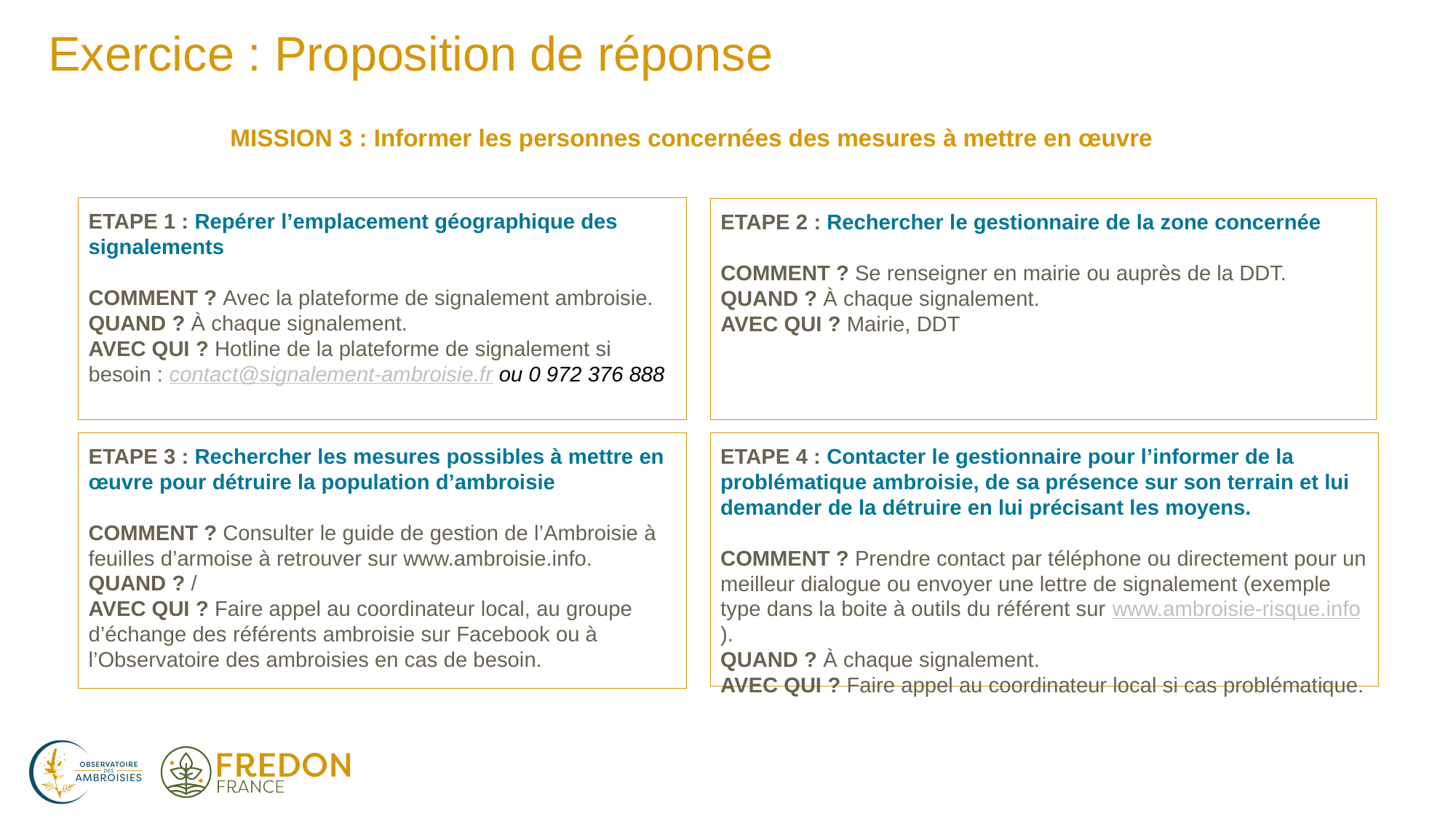

Exercice : Proposition de réponse
MISSION 3 : Informer les personnes concernées des mesures à mettre en œuvre
ETAPE 1 : Repérer l’emplacement géographique des signalements

COMMENT ? Avec la plateforme de signalement ambroisie.
QUAND ? À chaque signalement.
AVEC QUI ? Hotline de la plateforme de signalement si besoin : contact@signalement-ambroisie.fr ou 0 972 376 888
ETAPE 2 : Rechercher le gestionnaire de la zone concernée

COMMENT ? Se renseigner en mairie ou auprès de la DDT.
QUAND ? À chaque signalement.
AVEC QUI ? Mairie, DDT
ETAPE 3 : Rechercher les mesures possibles à mettre en œuvre pour détruire la population d’ambroisie

COMMENT ? Consulter le guide de gestion de l’Ambroisie à feuilles d’armoise à retrouver sur www.ambroisie.info.
QUAND ? /
AVEC QUI ? Faire appel au coordinateur local, au groupe d’échange des référents ambroisie sur Facebook ou à l’Observatoire des ambroisies en cas de besoin.
ETAPE 4 : Contacter le gestionnaire pour l’informer de la problématique ambroisie, de sa présence sur son terrain et lui demander de la détruire en lui précisant les moyens.

COMMENT ? Prendre contact par téléphone ou directement pour un meilleur dialogue ou envoyer une lettre de signalement (exemple type dans la boite à outils du référent sur www.ambroisie-risque.info).
QUAND ? À chaque signalement.
AVEC QUI ? Faire appel au coordinateur local si cas problématique.